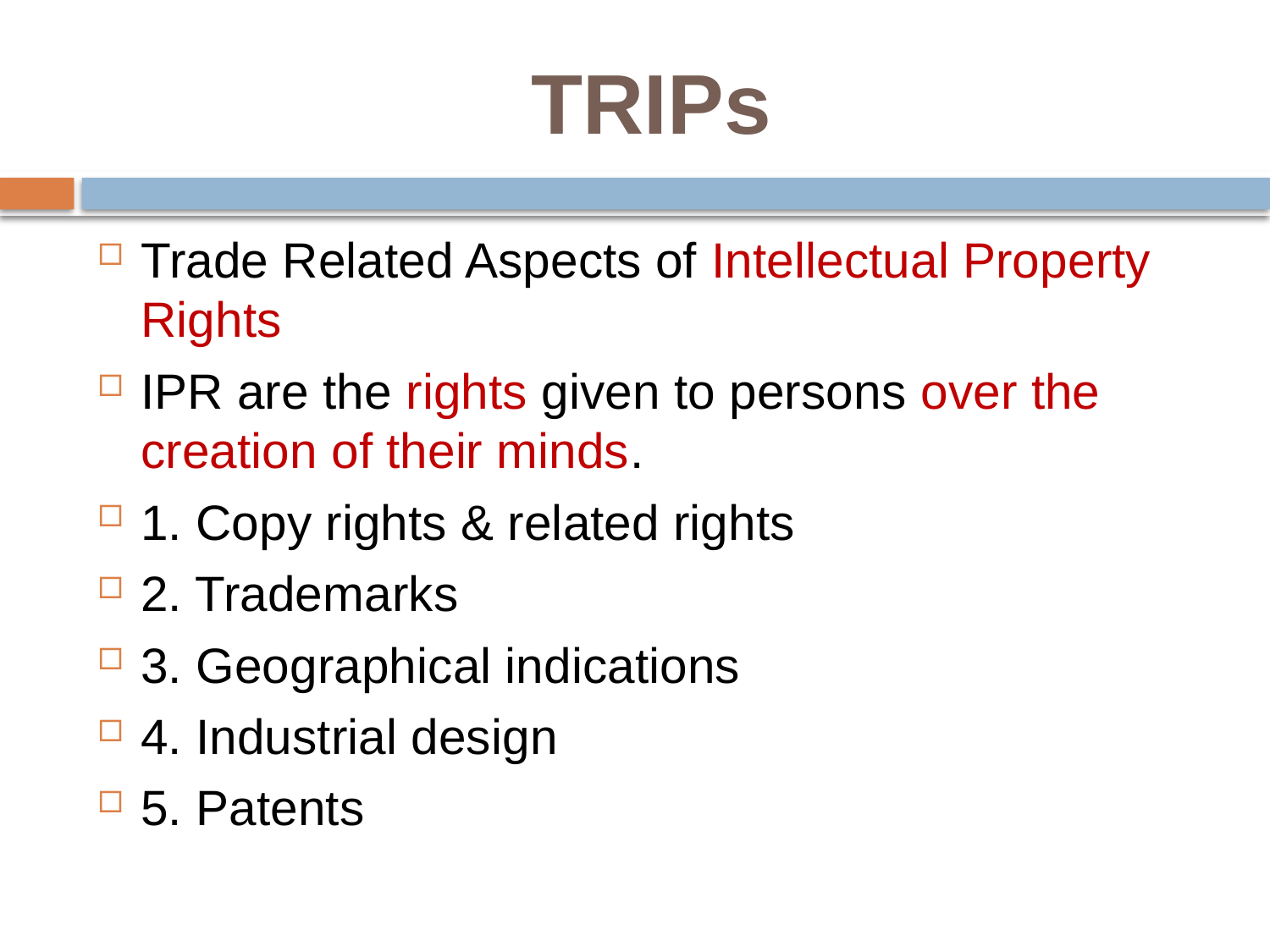

# TRIPs
Trade Related Aspects of Intellectual Property Rights
IPR are the rights given to persons over the creation of their minds.
1. Copy rights & related rights
2. Trademarks
3. Geographical indications
4. Industrial design
5. Patents